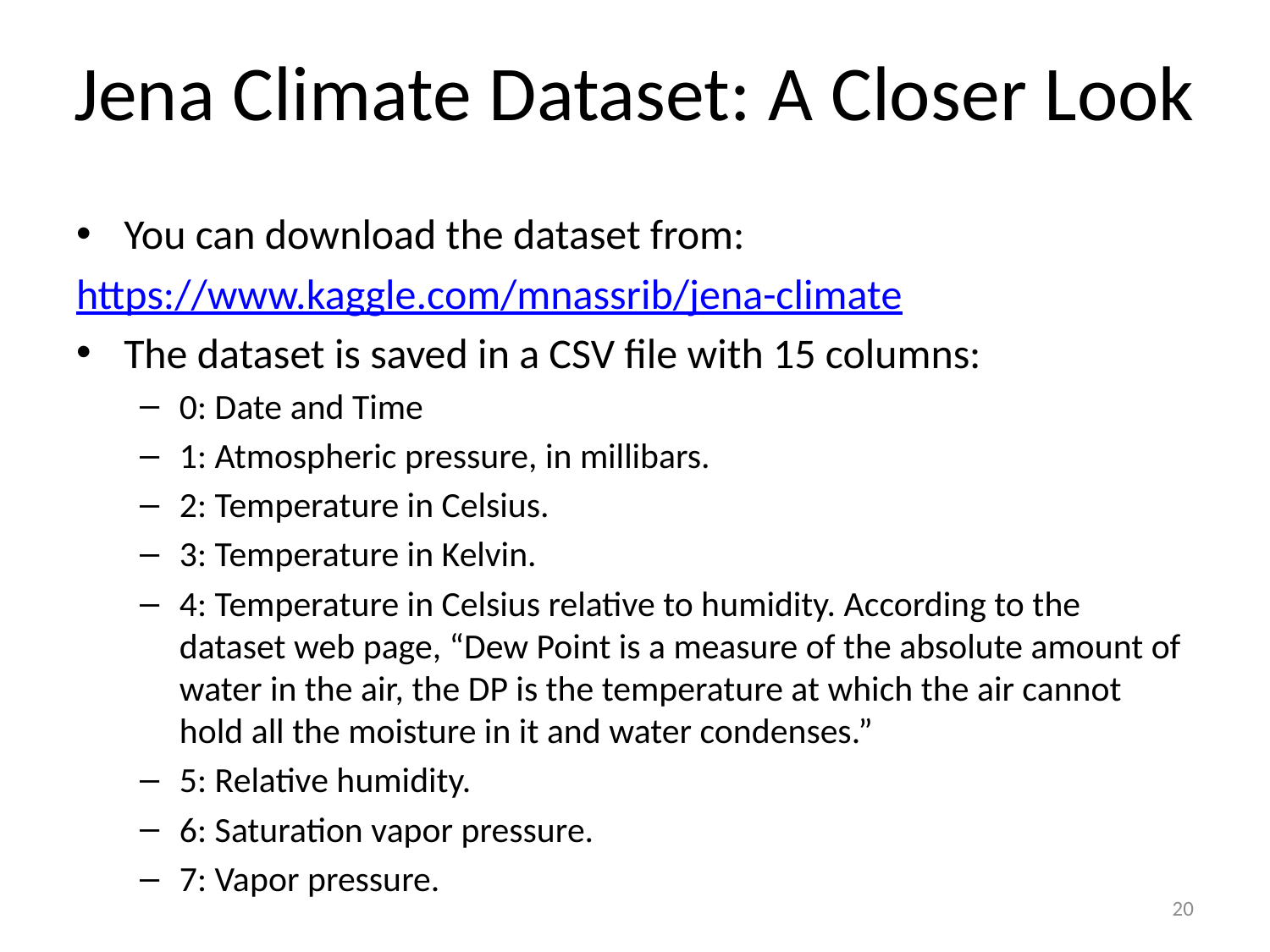

# Jena Climate Dataset: A Closer Look
You can download the dataset from:
https://www.kaggle.com/mnassrib/jena-climate
The dataset is saved in a CSV file with 15 columns:
0: Date and Time
1: Atmospheric pressure, in millibars.
2: Temperature in Celsius.
3: Temperature in Kelvin.
4: Temperature in Celsius relative to humidity. According to the dataset web page, “Dew Point is a measure of the absolute amount of water in the air, the DP is the temperature at which the air cannot hold all the moisture in it and water condenses.”
5: Relative humidity.
6: Saturation vapor pressure.
7: Vapor pressure.
20